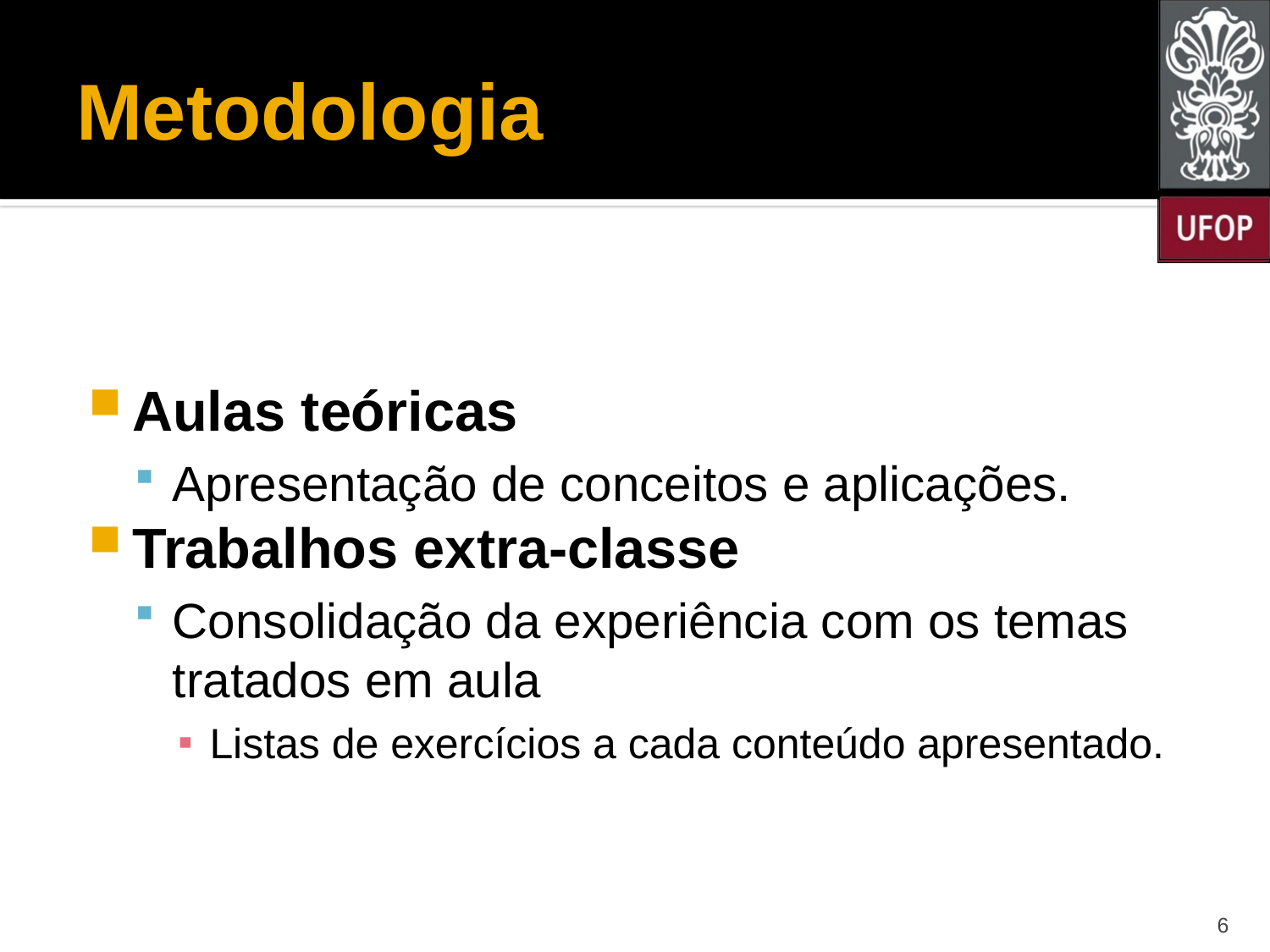

# Metodologia
Aulas teóricas
Apresentação de conceitos e aplicações.
Trabalhos extra-classe
Consolidação da experiência com os temas tratados em aula
Listas de exercícios a cada conteúdo apresentado.
6